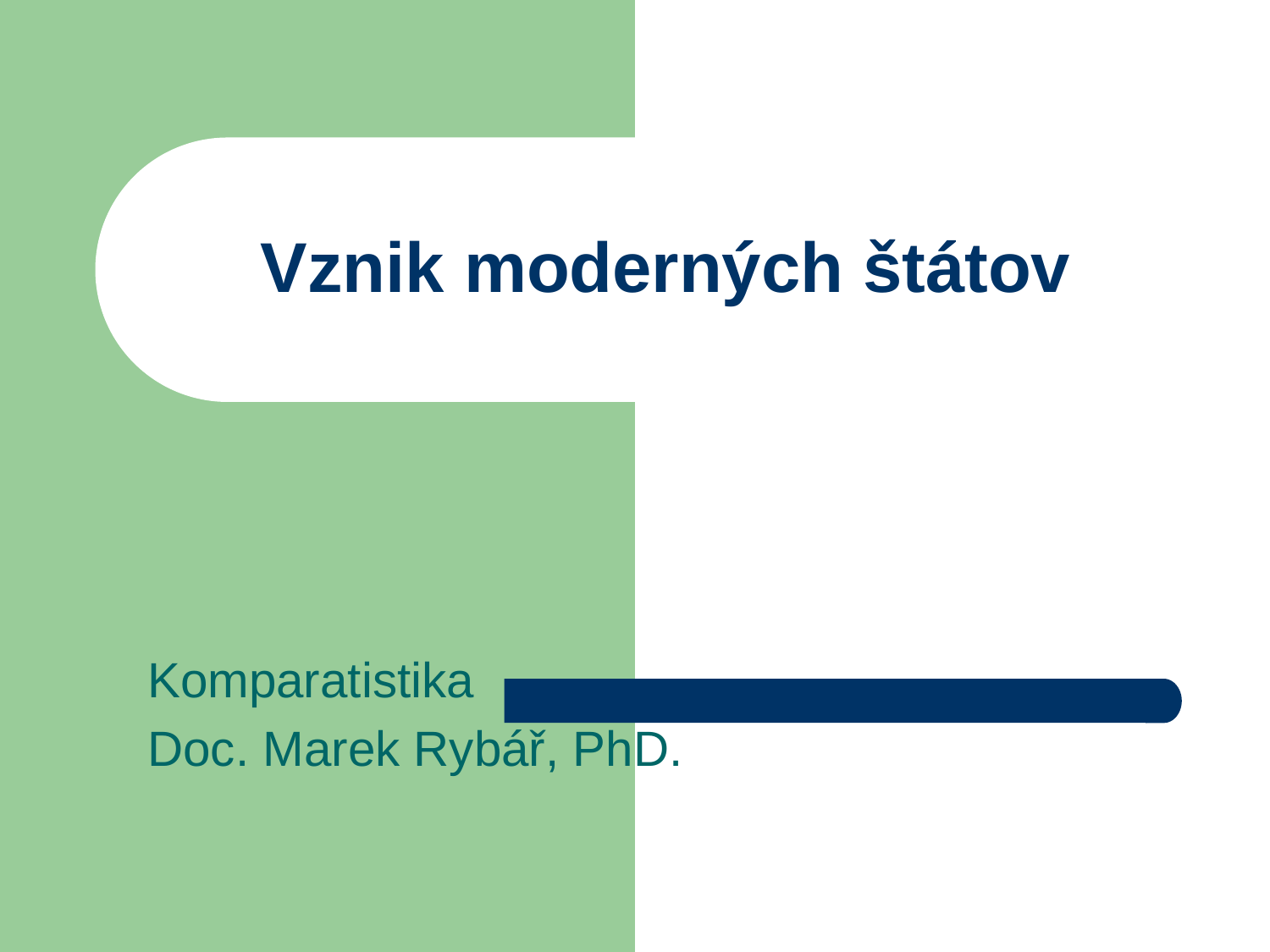

# Vznik moderných štátov
Komparatistika
Doc. Marek Rybář, PhD.